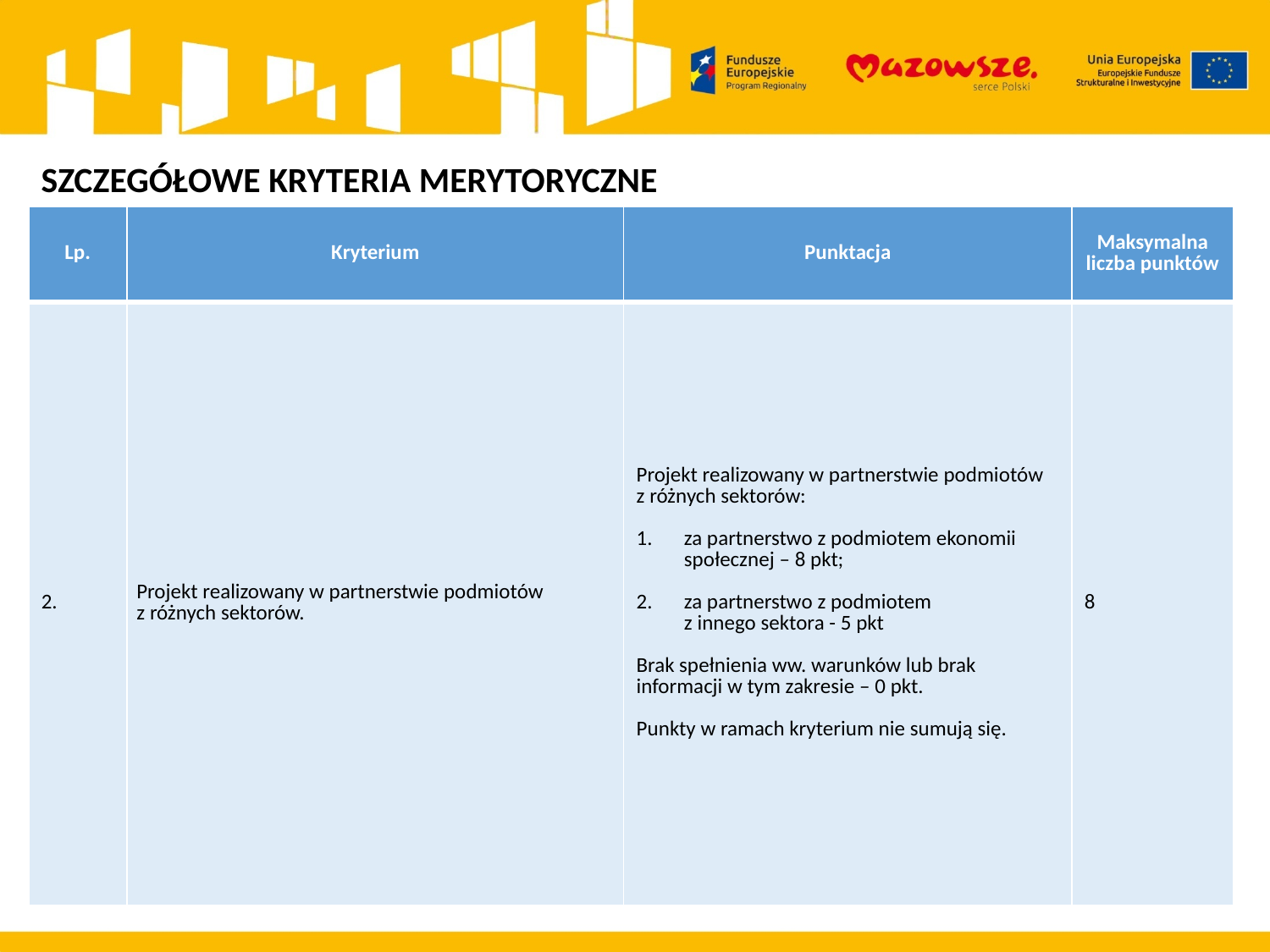

SZCZEGÓŁOWE KRYTERIA MERYTORYCZNE
| Lp. | Kryterium | Punktacja | Maksymalna liczba punktów |
| --- | --- | --- | --- |
| 2. | Projekt realizowany w partnerstwie podmiotów z różnych sektorów. | Projekt realizowany w partnerstwie podmiotów z różnych sektorów: za partnerstwo z podmiotem ekonomii społecznej – 8 pkt; za partnerstwo z podmiotem z innego sektora - 5 pkt Brak spełnienia ww. warunków lub brak informacji w tym zakresie – 0 pkt. Punkty w ramach kryterium nie sumują się. | 8 |